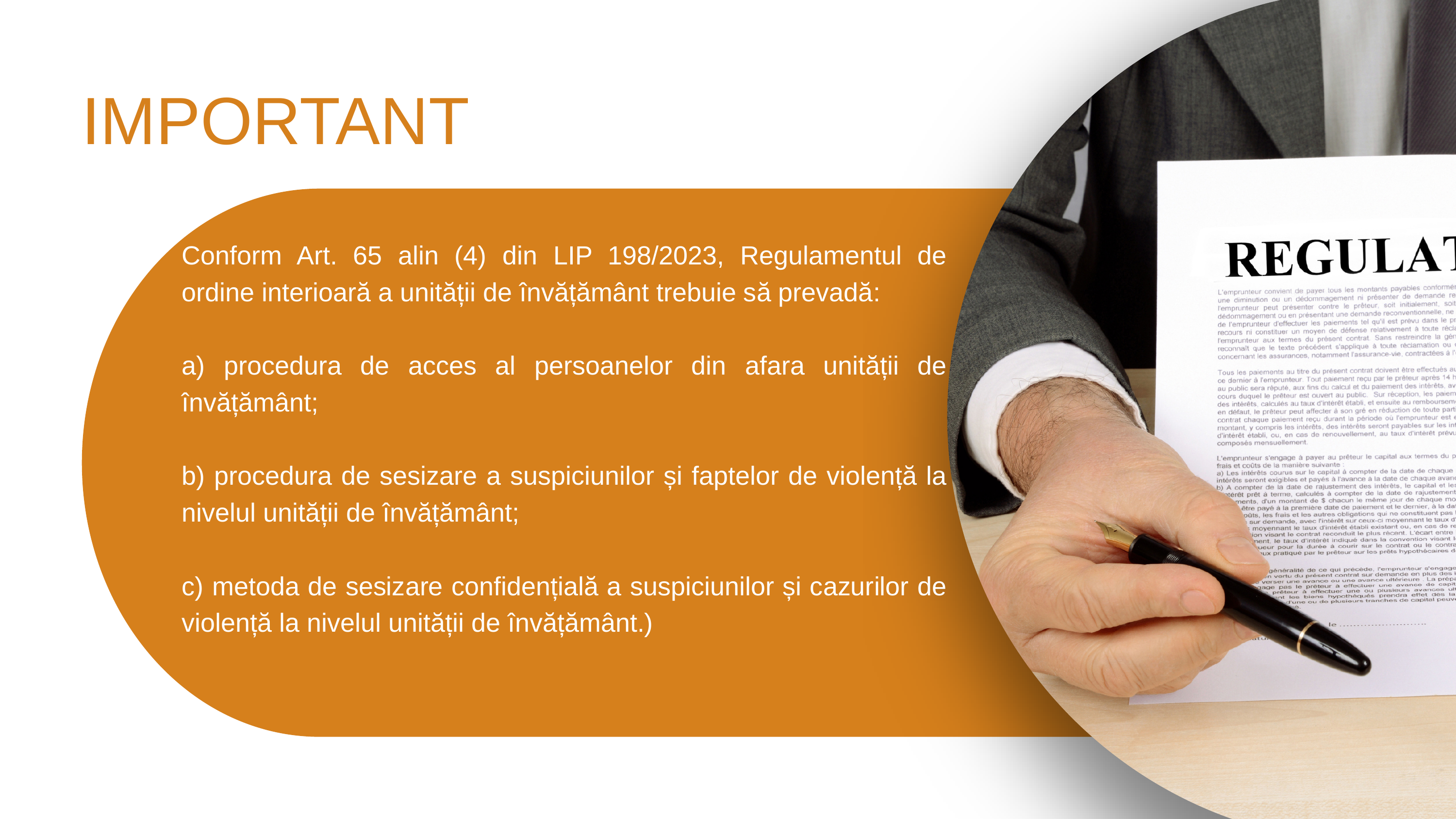

IMPORTANT

Conform Art. 65 alin (4) din LIP 198/2023, Regulamentul de ordine interioară a unității de învățământ trebuie să prevadă:

a) procedura de acces al persoanelor din afara unității de învățământ;

b) procedura de sesizare a suspiciunilor și faptelor de violență la nivelul unității de învățământ;

c) metoda de sesizare confidențială a suspiciunilor și cazurilor de violență la nivelul unității de învățământ.)